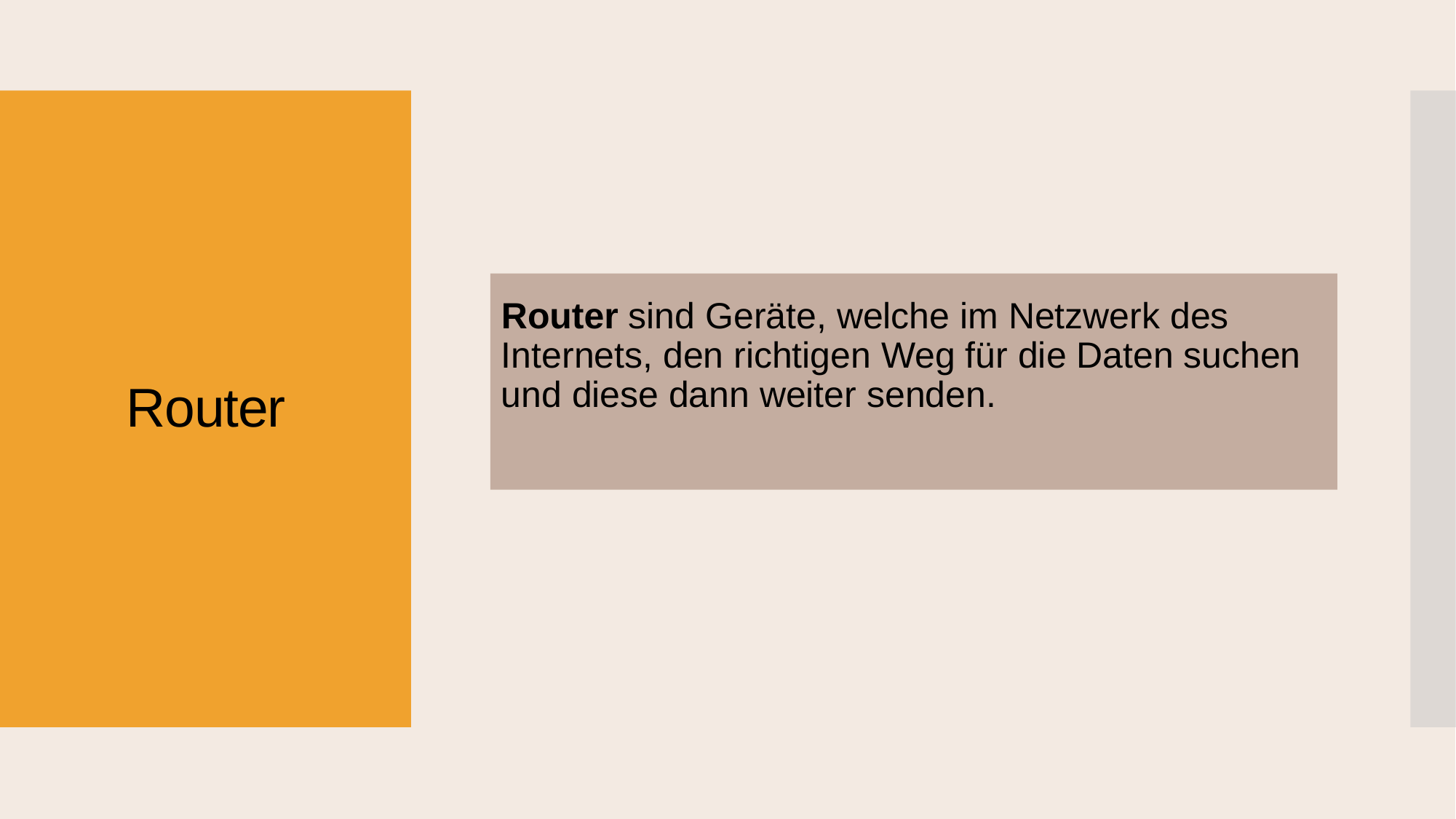

# Router
Router sind Geräte, welche im Netzwerk des Internets, den richtigen Weg für die Daten suchen und diese dann weiter senden.